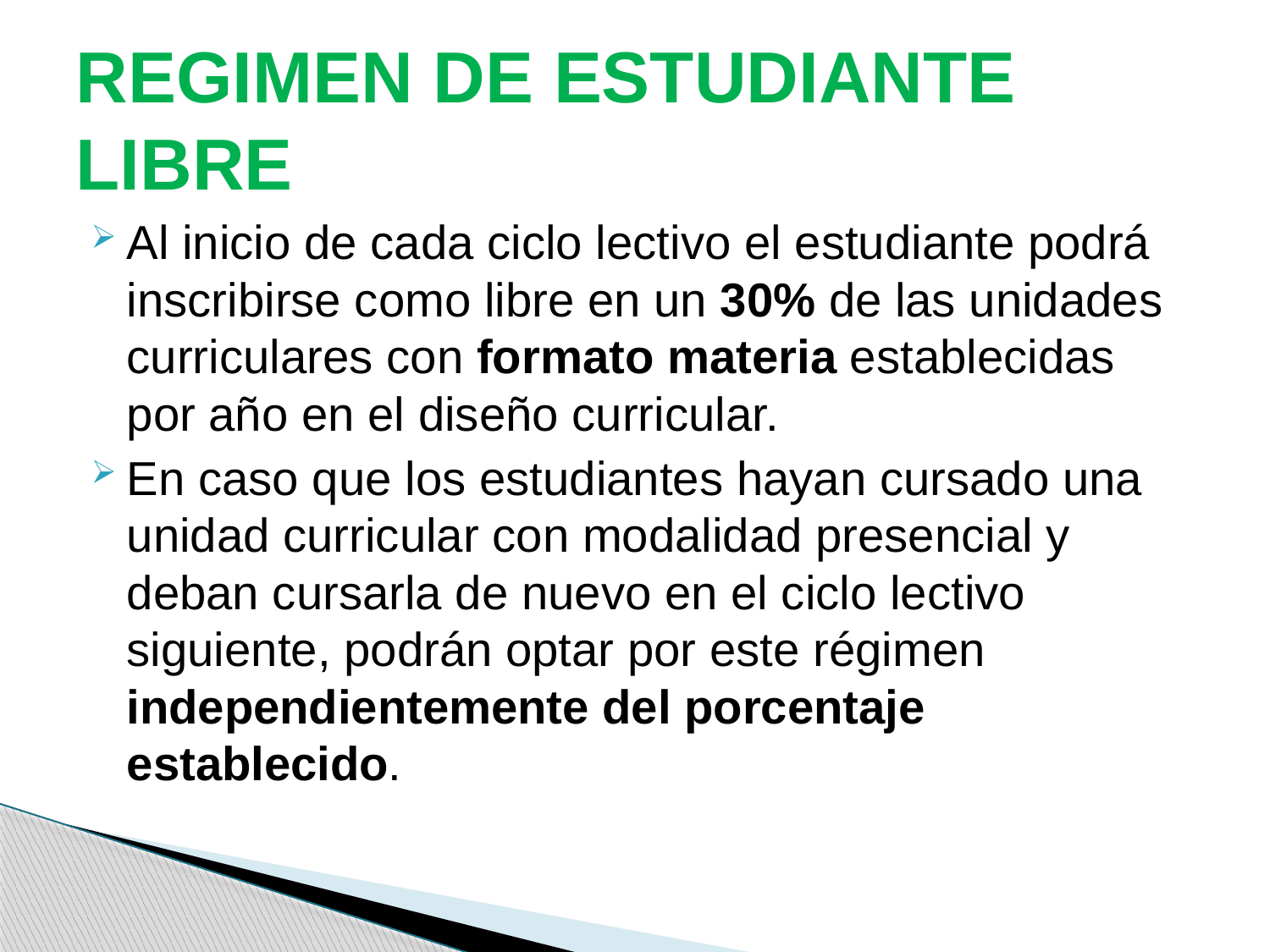

# REGIMEN DE ESTUDIANTE LIBRE
Al inicio de cada ciclo lectivo el estudiante podrá inscribirse como libre en un 30% de las unidades curriculares con formato materia establecidas por año en el diseño curricular.
En caso que los estudiantes hayan cursado una unidad curricular con modalidad presencial y deban cursarla de nuevo en el ciclo lectivo siguiente, podrán optar por este régimen independientemente del porcentaje establecido.